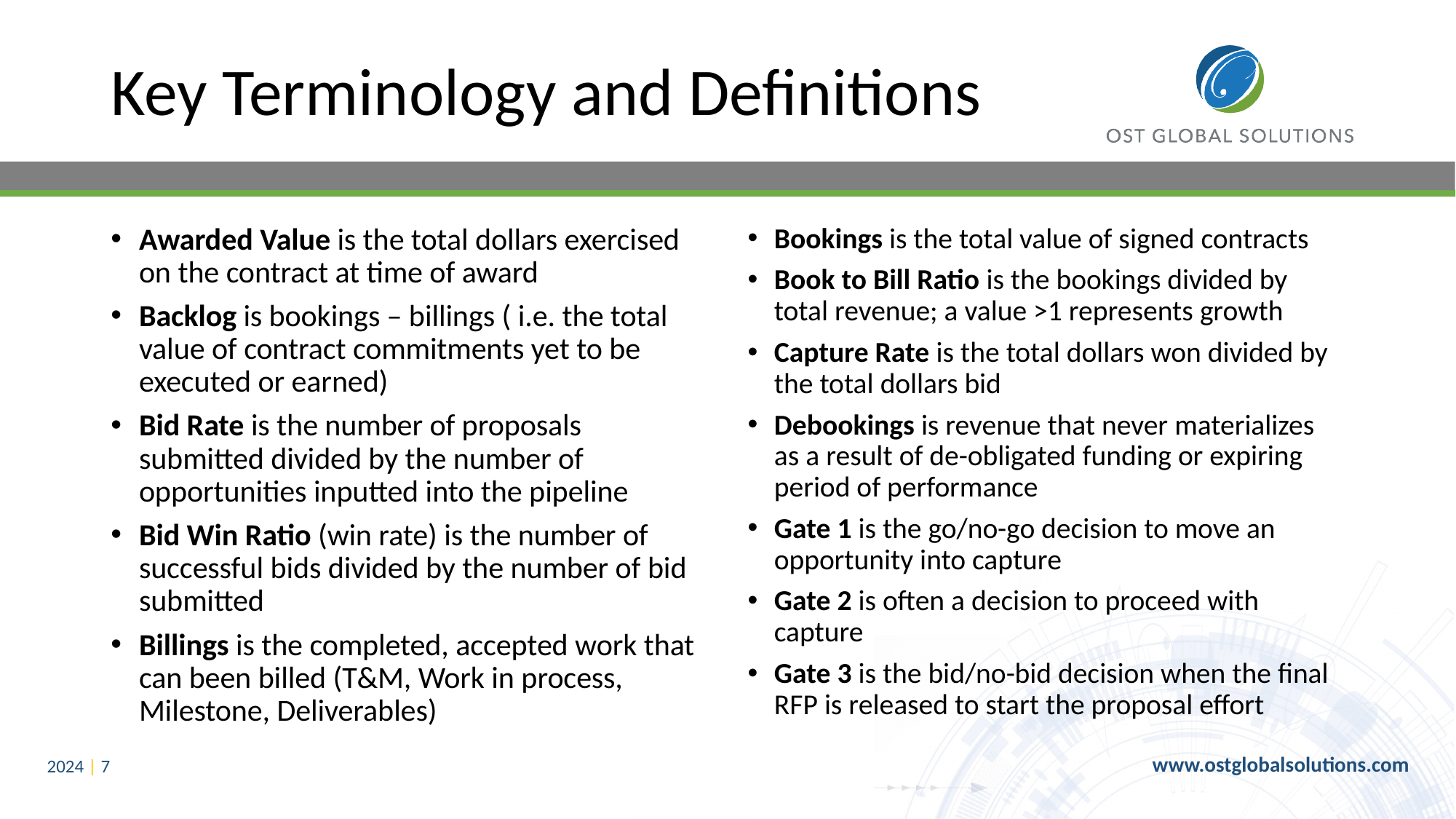

# Key Terminology and Definitions
Awarded Value is the total dollars exercised on the contract at time of award
Backlog is bookings – billings ( i.e. the total value of contract commitments yet to be executed or earned)
Bid Rate is the number of proposals submitted divided by the number of opportunities inputted into the pipeline
Bid Win Ratio (win rate) is the number of successful bids divided by the number of bid submitted
Billings is the completed, accepted work that can been billed (T&M, Work in process, Milestone, Deliverables)
Bookings is the total value of signed contracts
Book to Bill Ratio is the bookings divided by total revenue; a value >1 represents growth
Capture Rate is the total dollars won divided by the total dollars bid
Debookings is revenue that never materializes as a result of de-obligated funding or expiring period of performance
Gate 1 is the go/no-go decision to move an opportunity into capture
Gate 2 is often a decision to proceed with capture
Gate 3 is the bid/no-bid decision when the final RFP is released to start the proposal effort